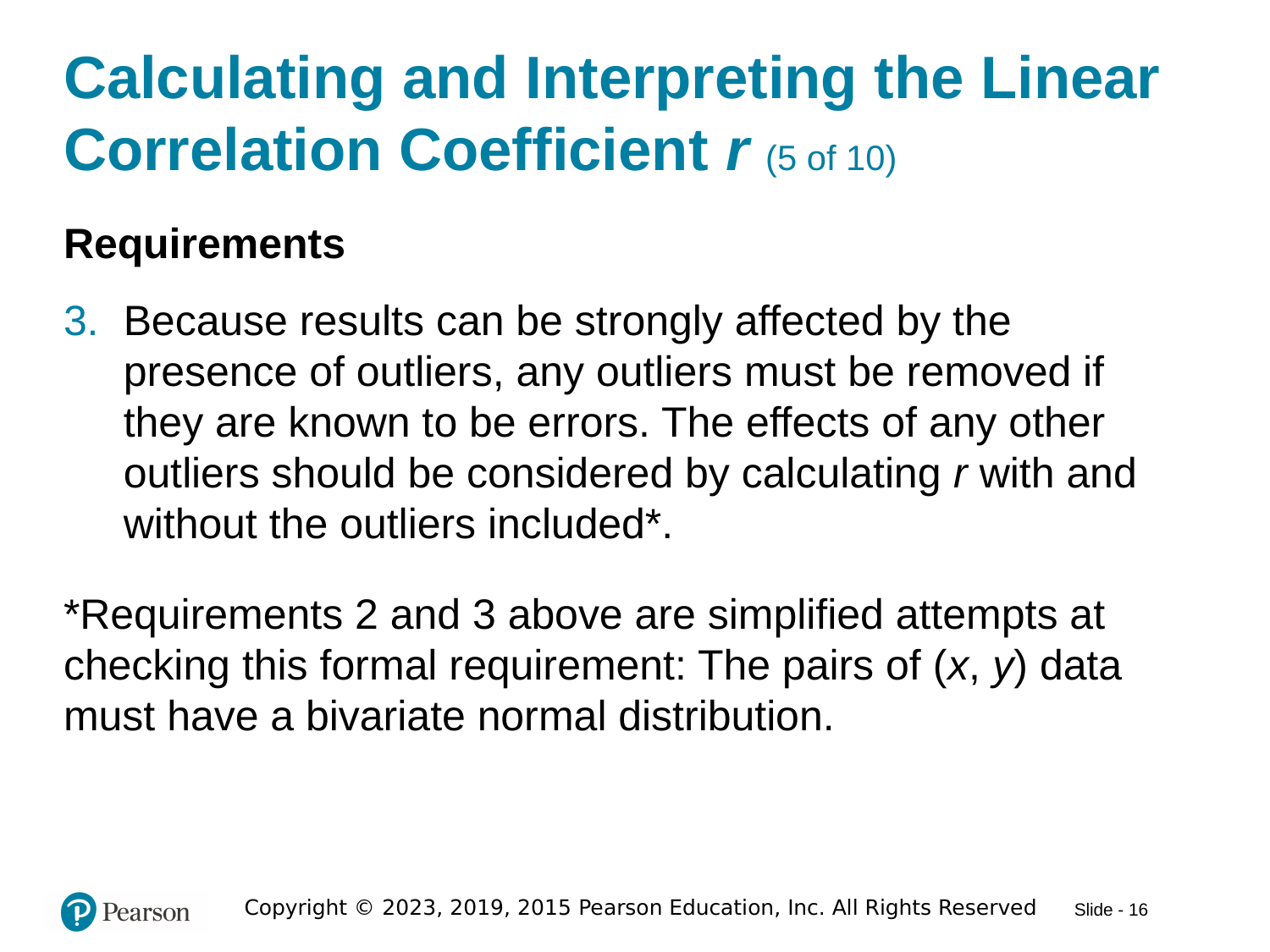

# Calculating and Interpreting the Linear Correlation Coefficient r (5 of 10)
Requirements
Because results can be strongly affected by the presence of outliers, any outliers must be removed if they are known to be errors. The effects of any other outliers should be considered by calculating r with and without the outliers included*.
*Requirements 2 and 3 above are simplified attempts at checking this formal requirement: The pairs of (x, y) data must have a bivariate normal distribution.